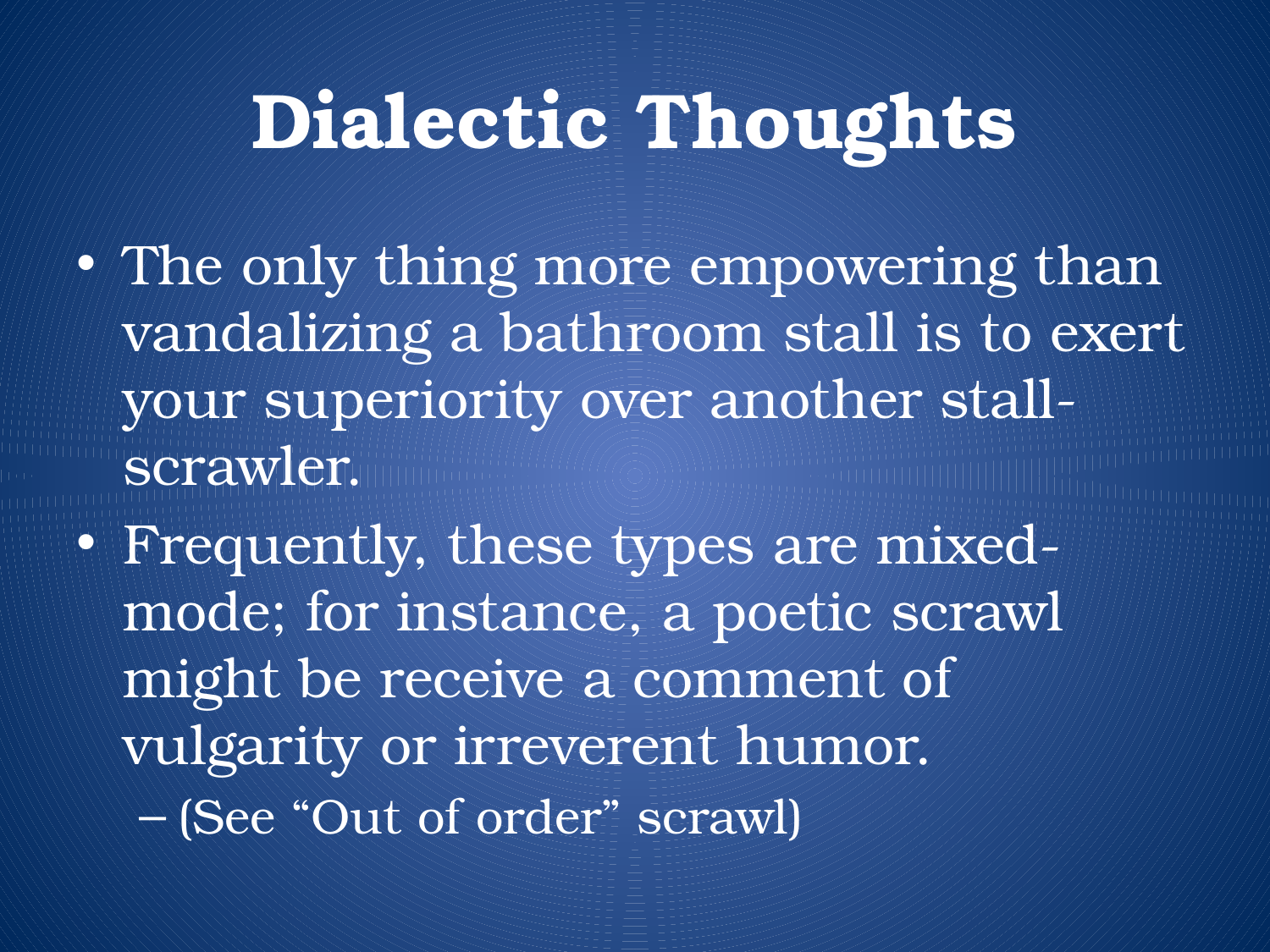

# Dialectic Thoughts
The only thing more empowering than vandalizing a bathroom stall is to exert your superiority over another stall-scrawler.
Frequently, these types are mixed-mode; for instance, a poetic scrawl might be receive a comment of vulgarity or irreverent humor.
(See “Out of order” scrawl)